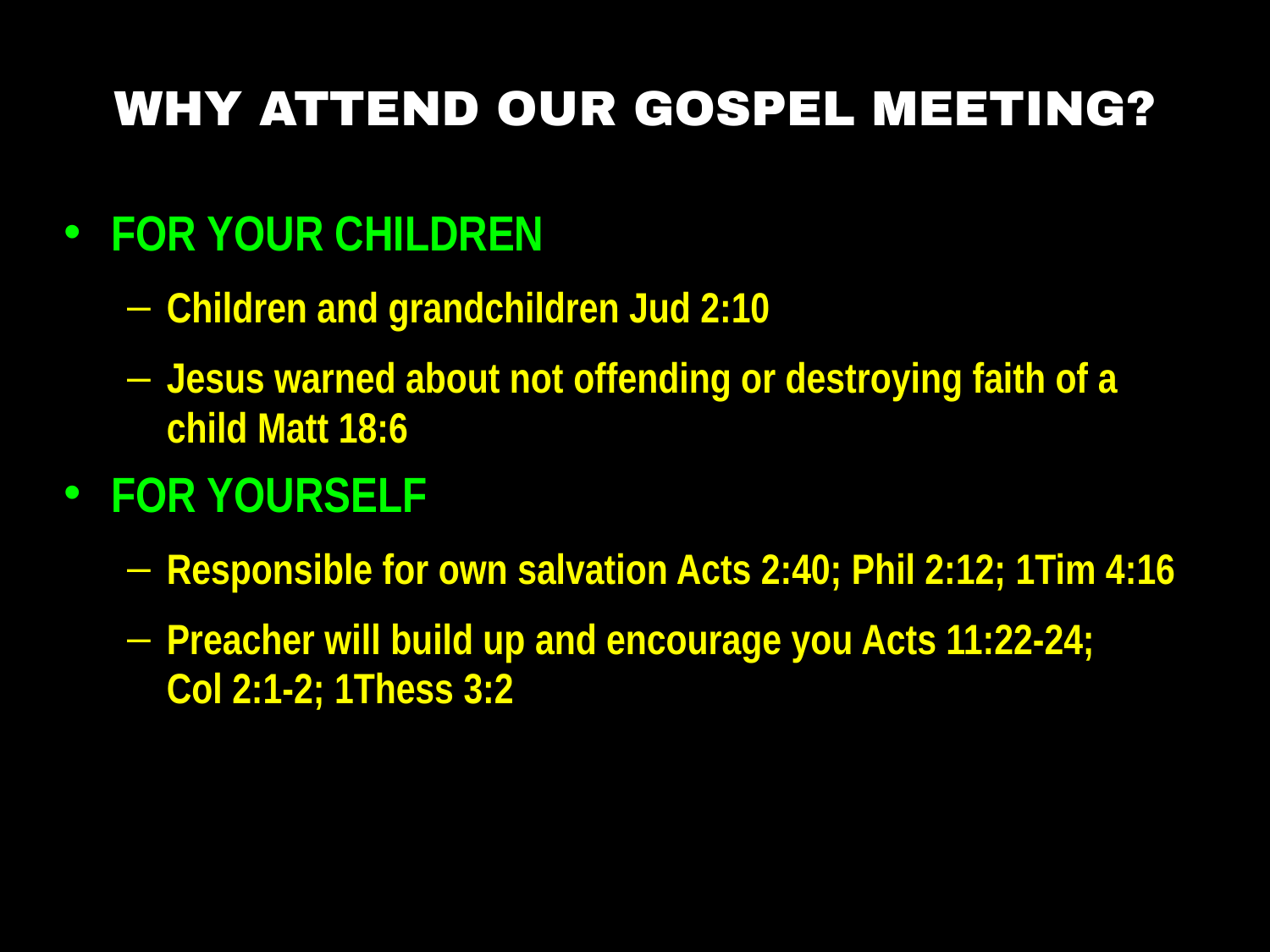

# WHY ATTEND OUR GOSPEL MEETING?
FOR YOUR CHILDREN
Children and grandchildren Jud 2:10
Jesus warned about not offending or destroying faith of a child Matt 18:6
FOR YOURSELF
Responsible for own salvation Acts 2:40; Phil 2:12; 1Tim 4:16
Preacher will build up and encourage you Acts 11:22-24;
Col 2:1-2; 1Thess 3:2